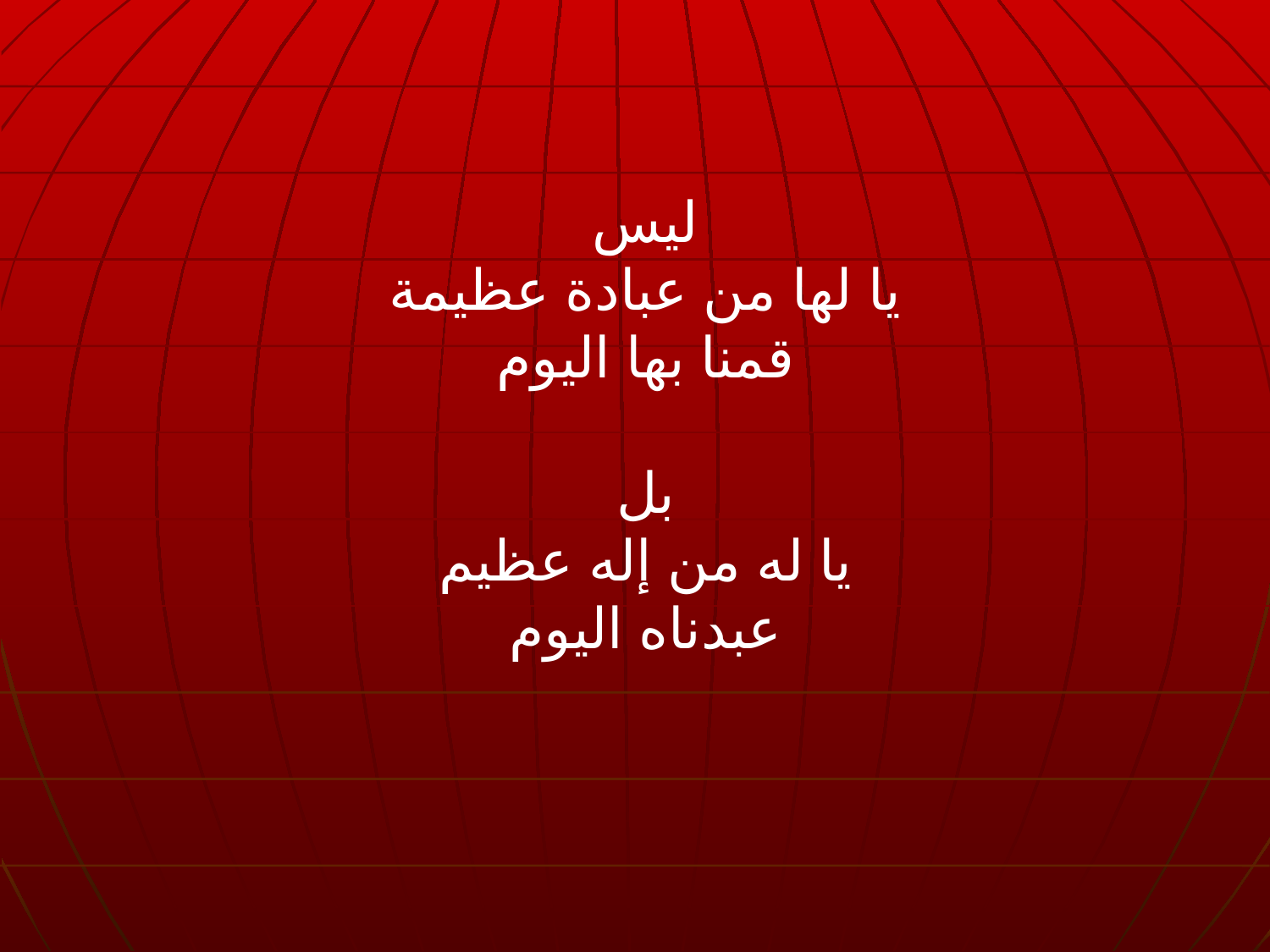

ليس
يا لها من عبادة عظيمة
قمنا بها اليوم

بل
يا له من إله عظيم
عبدناه اليوم